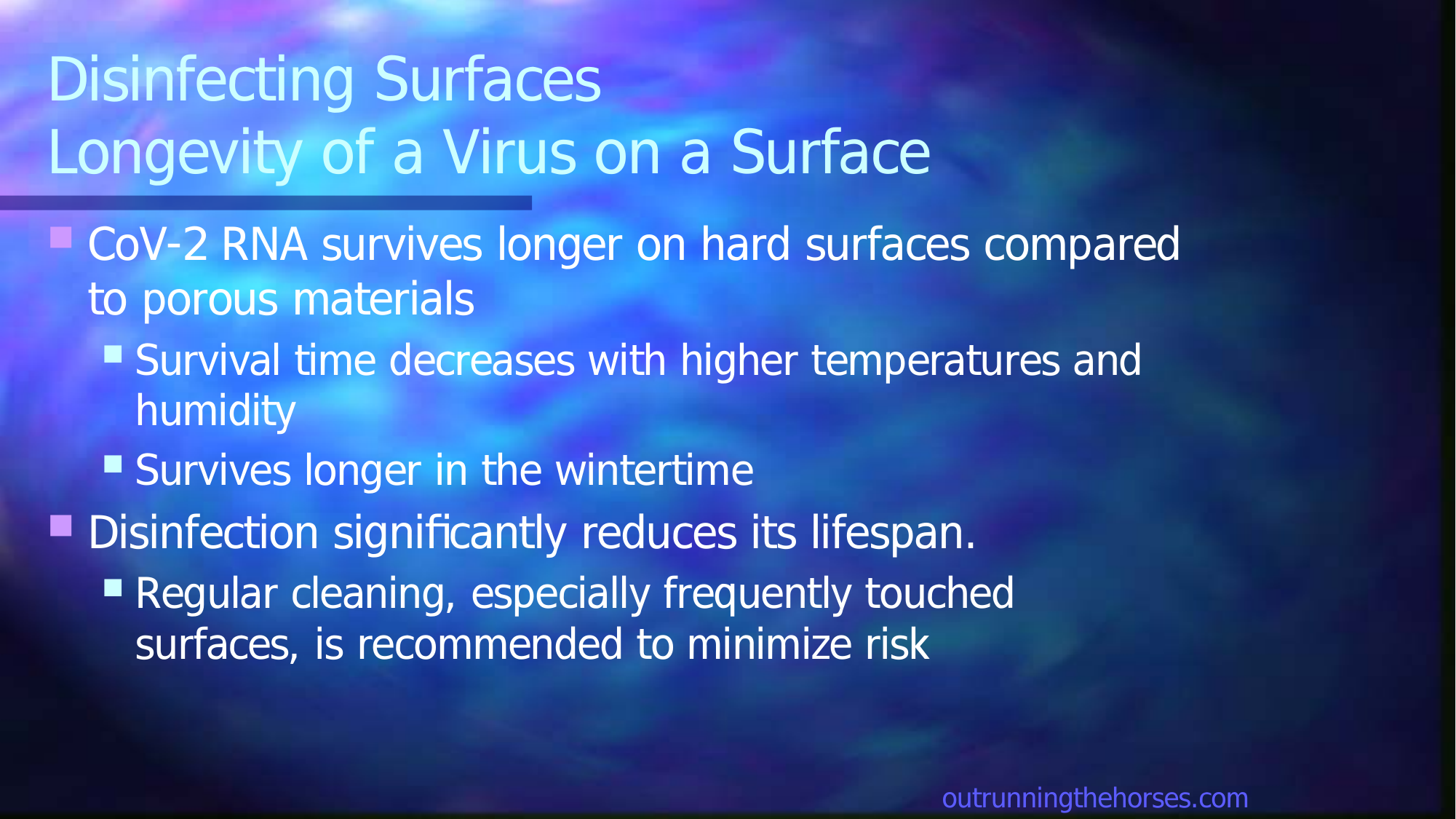

# Disinfecting Surfaces Longevity of a Virus on a Surface
CoV-2 RNA survives longer on hard surfaces compared to porous materials
Survival time decreases with higher temperatures and humidity
Survives longer in the wintertime
Disinfection significantly reduces its lifespan.
Regular cleaning, especially frequently touched surfaces, is recommended to minimize risk
outrunningthehorses.com